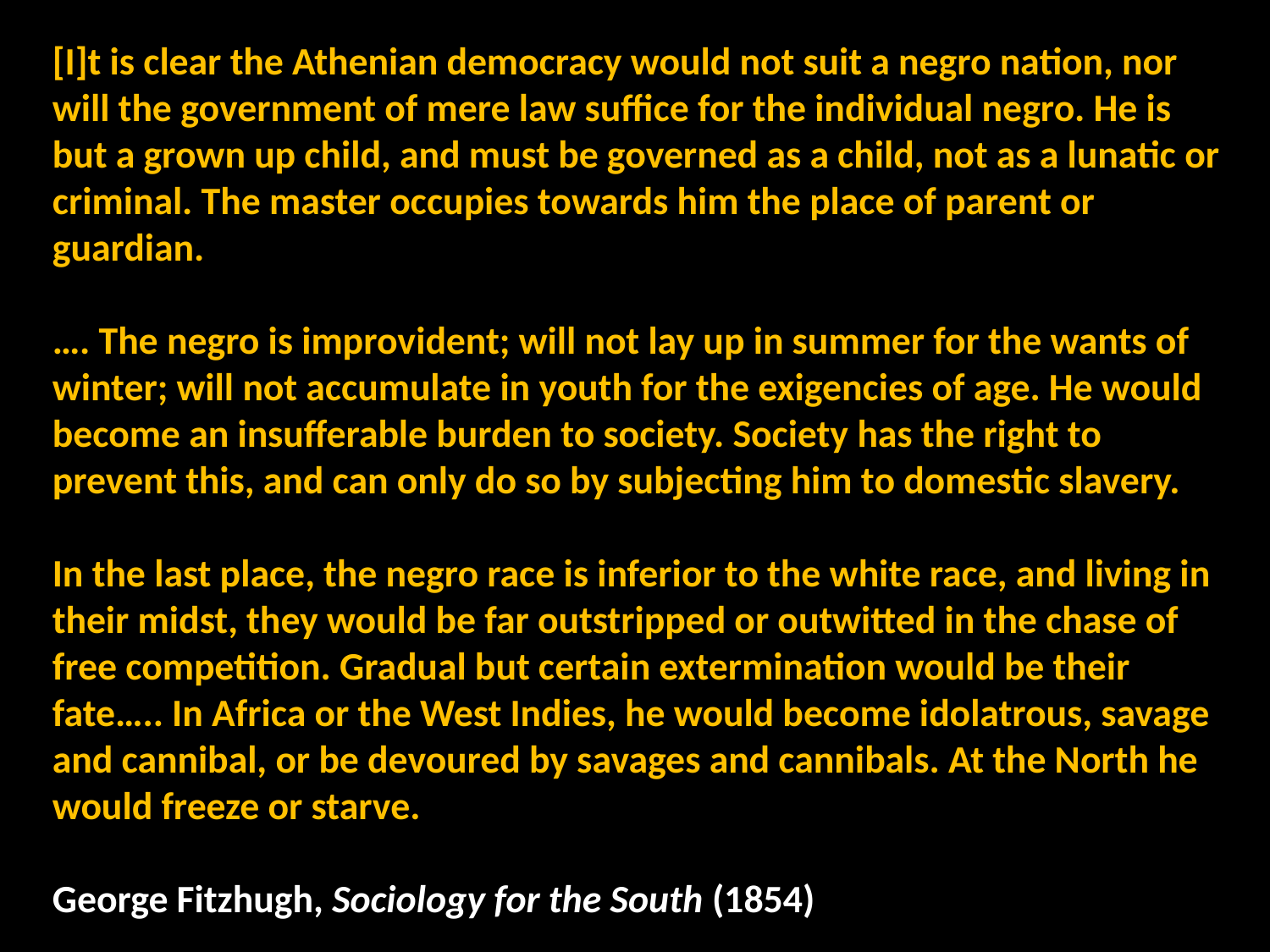

[I]t is clear the Athenian democracy would not suit a negro nation, nor will the government of mere law suffice for the individual negro. He is but a grown up child, and must be governed as a child, not as a lunatic or criminal. The master occupies towards him the place of parent or guardian.

…. The negro is improvident; will not lay up in summer for the wants of winter; will not accumulate in youth for the exigencies of age. He would become an insufferable burden to society. Society has the right to prevent this, and can only do so by subjecting him to domestic slavery.

In the last place, the negro race is inferior to the white race, and living in their midst, they would be far outstripped or outwitted in the chase of free competition. Gradual but certain extermination would be their fate….. In Africa or the West Indies, he would become idolatrous, savage and cannibal, or be devoured by savages and cannibals. At the North he would freeze or starve.

George Fitzhugh, Sociology for the South (1854)